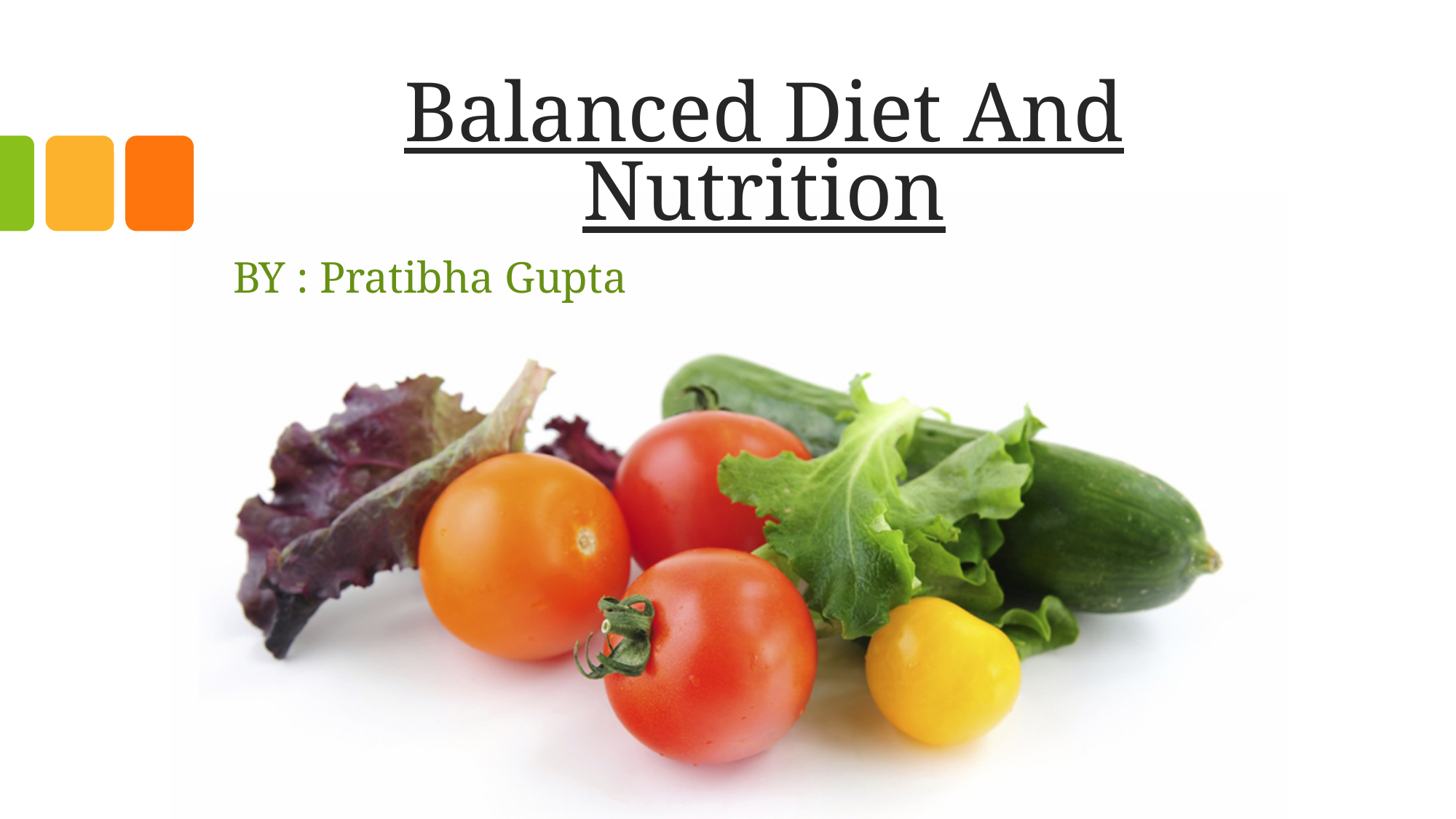

# Balanced Diet And Nutrition
BY : Pratibha Gupta